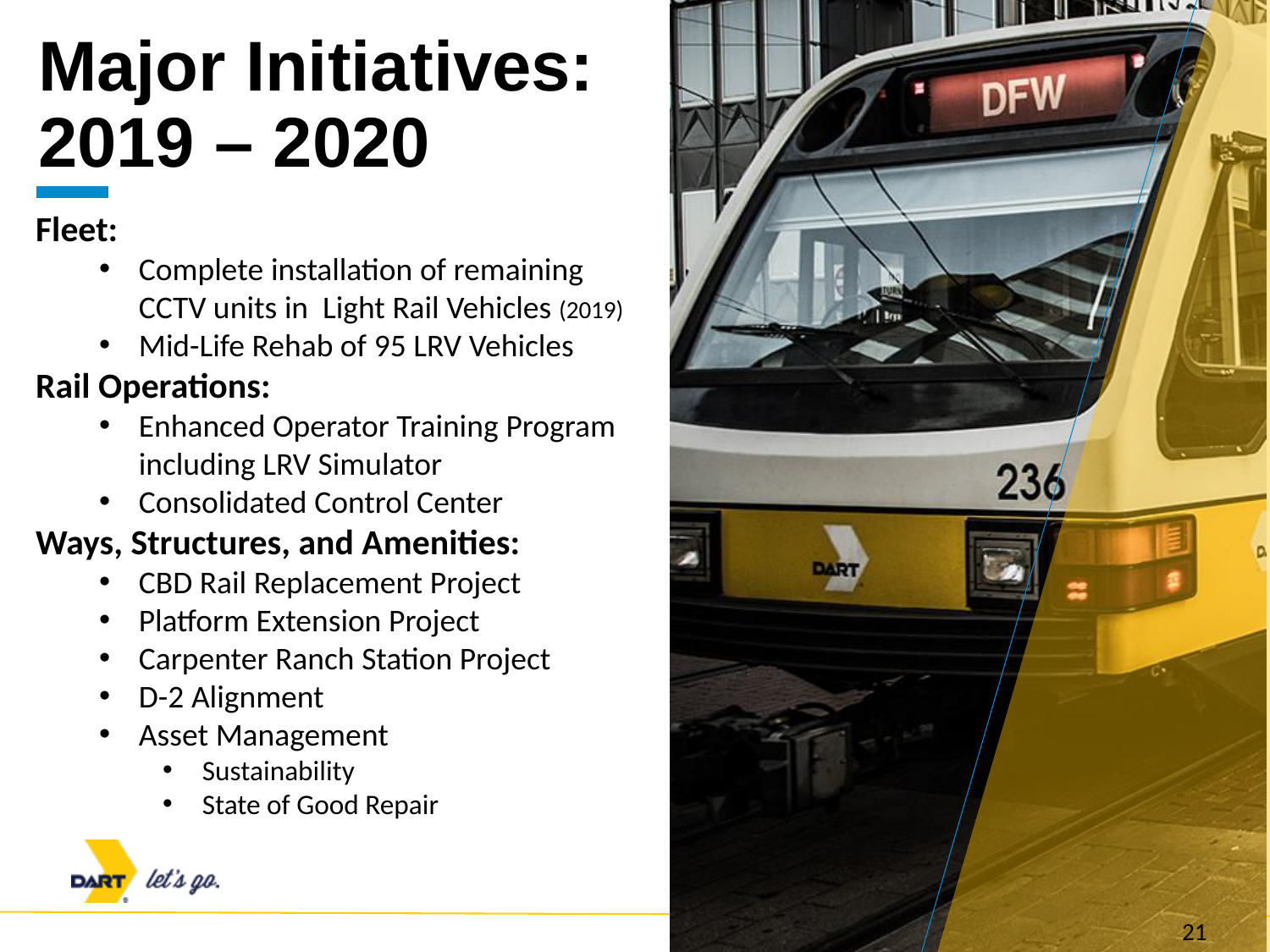

Major Initiatives: 2019 – 2020
Fleet:
Complete installation of remaining CCTV units in  Light Rail Vehicles (2019)
Mid-Life Rehab of 95 LRV Vehicles
Rail Operations:
Enhanced Operator Training Program including LRV Simulator
Consolidated Control Center
Ways, Structures, and Amenities:
CBD Rail Replacement Project
Platform Extension Project
Carpenter Ranch Station Project
D-2 Alignment
Asset Management
Sustainability
State of Good Repair